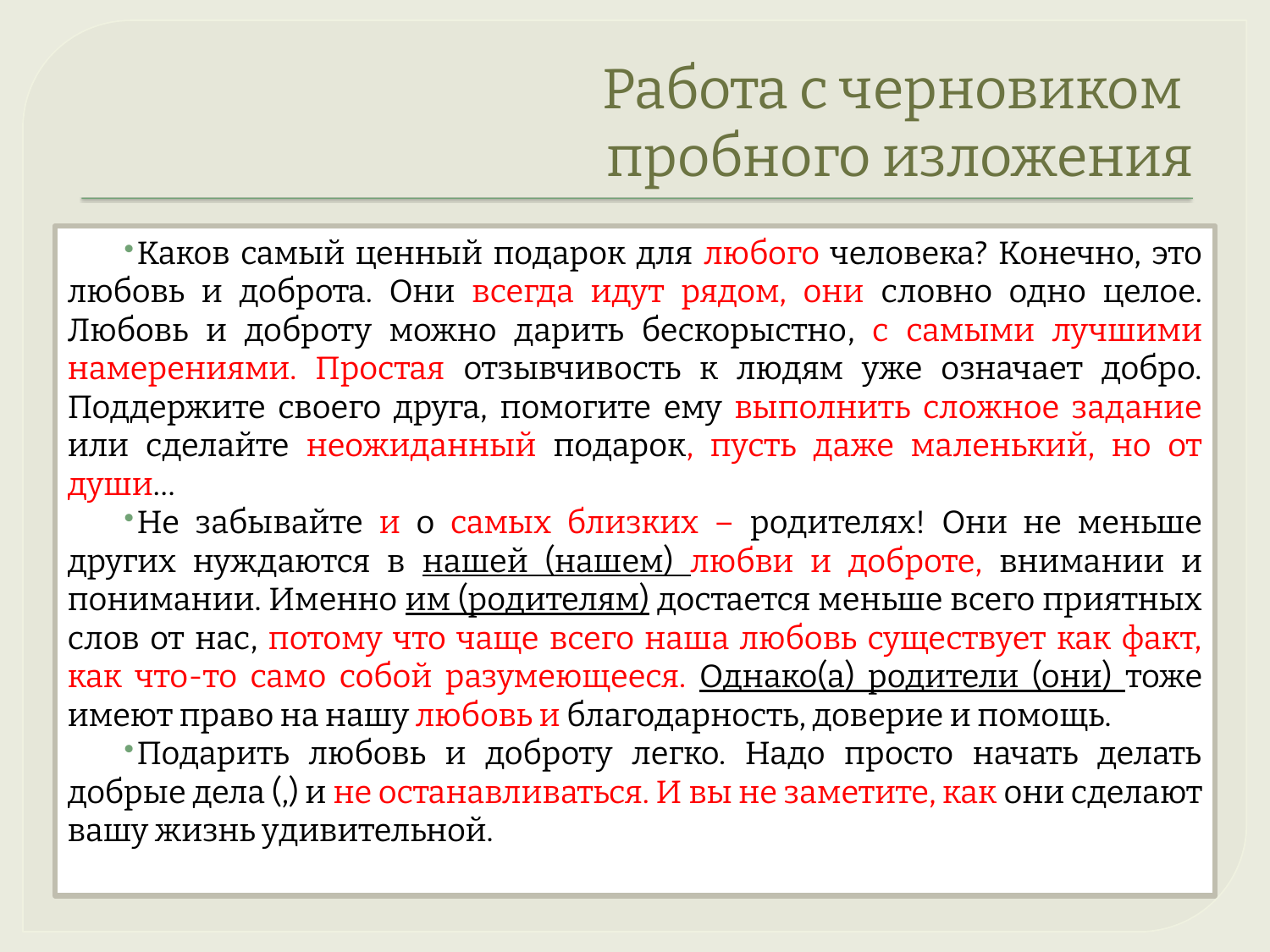

# Работа с черновиком пробного изложения
Каков самый ценный подарок для любого человека? Конечно, это любовь и доброта. Они всегда идут рядом, они словно одно целое. Любовь и доброту можно дарить бескорыстно, с самыми лучшими намерениями. Простая отзывчивость к людям уже означает добро. Поддержите своего друга, помогите ему выполнить сложное задание или сделайте неожиданный подарок, пусть даже маленький, но от души…
Не забывайте и о самых близких – родителях! Они не меньше других нуждаются в нашей (нашем) любви и доброте, внимании и понимании. Именно им (родителям) достается меньше всего приятных слов от нас, потому что чаще всего наша любовь существует как факт, как что-то само собой разумеющееся. Однако(а) родители (они) тоже имеют право на нашу любовь и благодарность, доверие и помощь.
Подарить любовь и доброту легко. Надо просто начать делать добрые дела (,) и не останавливаться. И вы не заметите, как они сделают вашу жизнь удивительной.